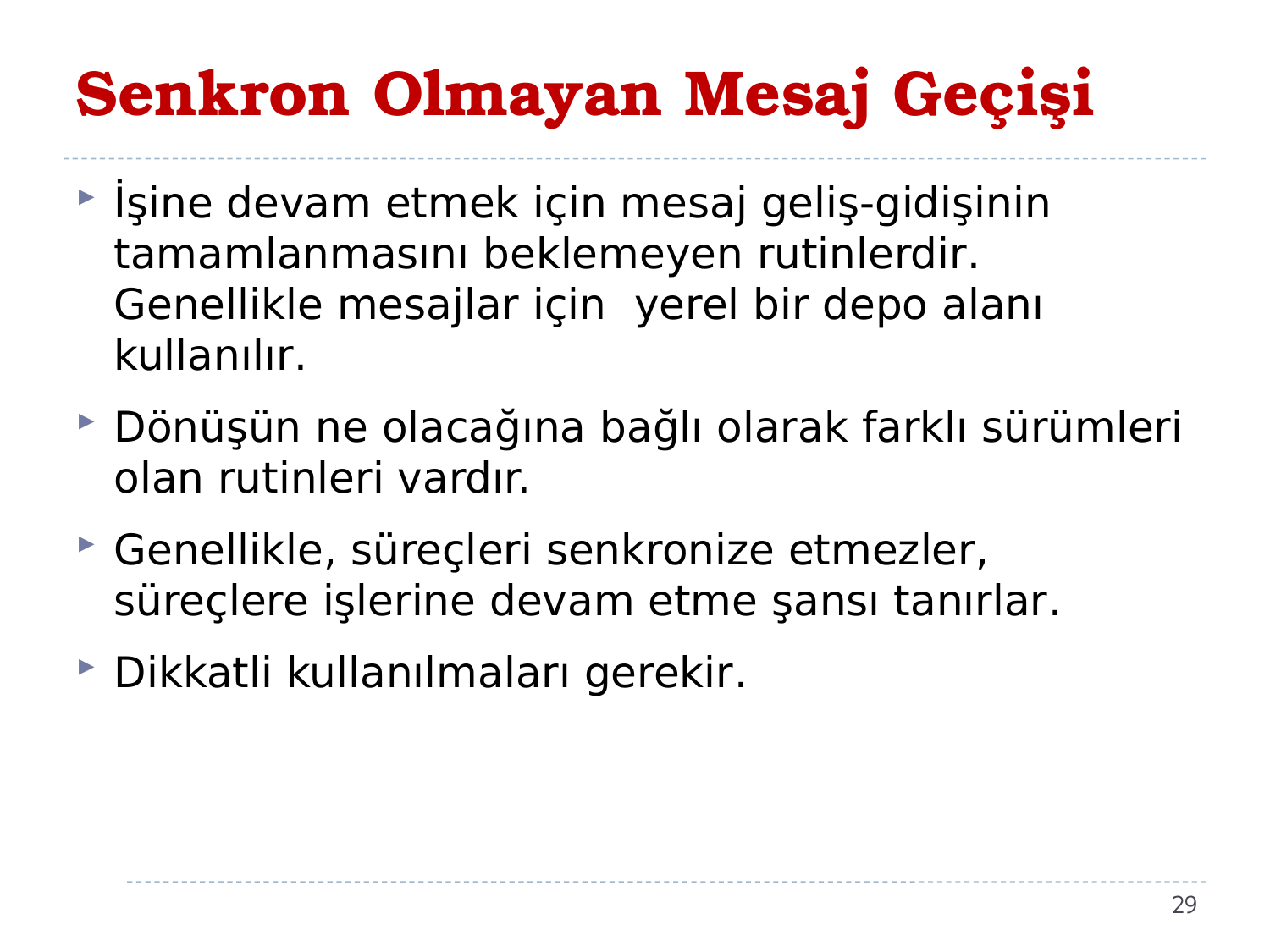

# Senkron Olmayan Mesaj Geçişi
İşine devam etmek için mesaj geliş-gidişinin tamamlanmasını beklemeyen rutinlerdir. Genellikle mesajlar için  yerel bir depo alanı kullanılır.
Dönüşün ne olacağına bağlı olarak farklı sürümleri olan rutinleri vardır.
Genellikle, süreçleri senkronize etmezler, süreçlere işlerine devam etme şansı tanırlar.
Dikkatli kullanılmaları gerekir.
29